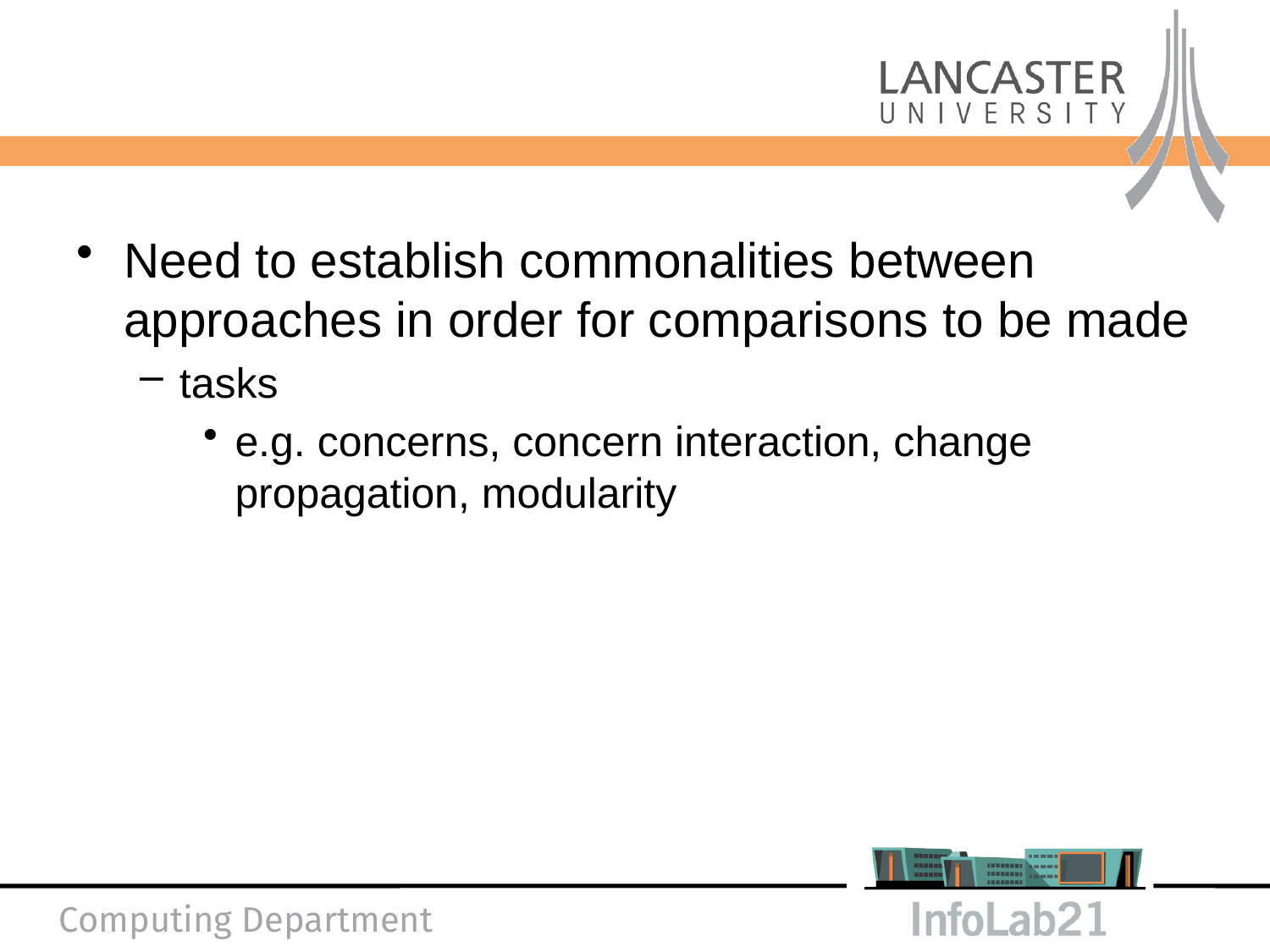

#
Need to establish commonalities between approaches in order for comparisons to be made
tasks
e.g. concerns, concern interaction, change propagation, modularity